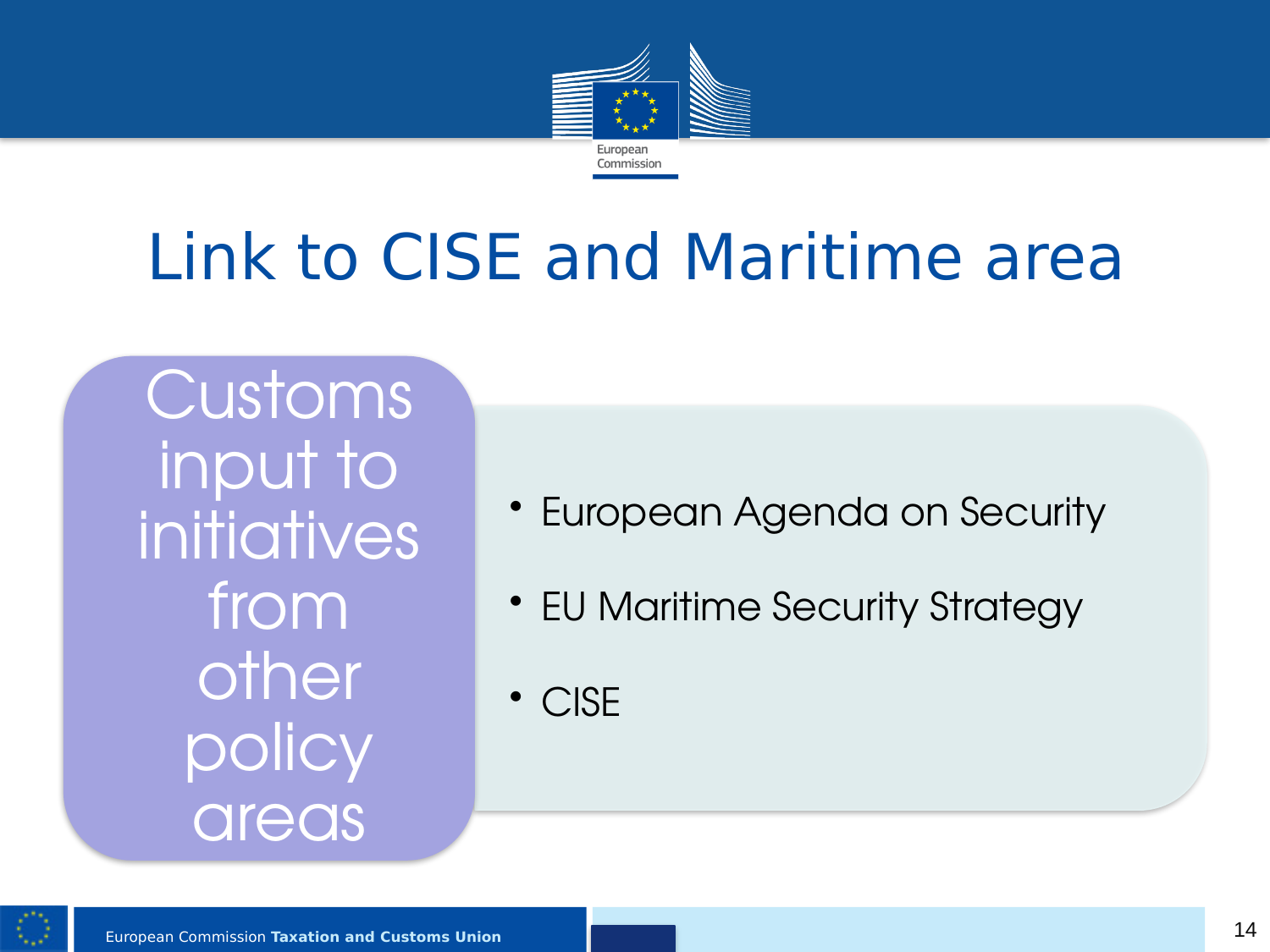

# Link to CISE and Maritime area
European Agenda on Security

EU Maritime Security Strategy

CISE
Customs input to initiatives from other policy areas